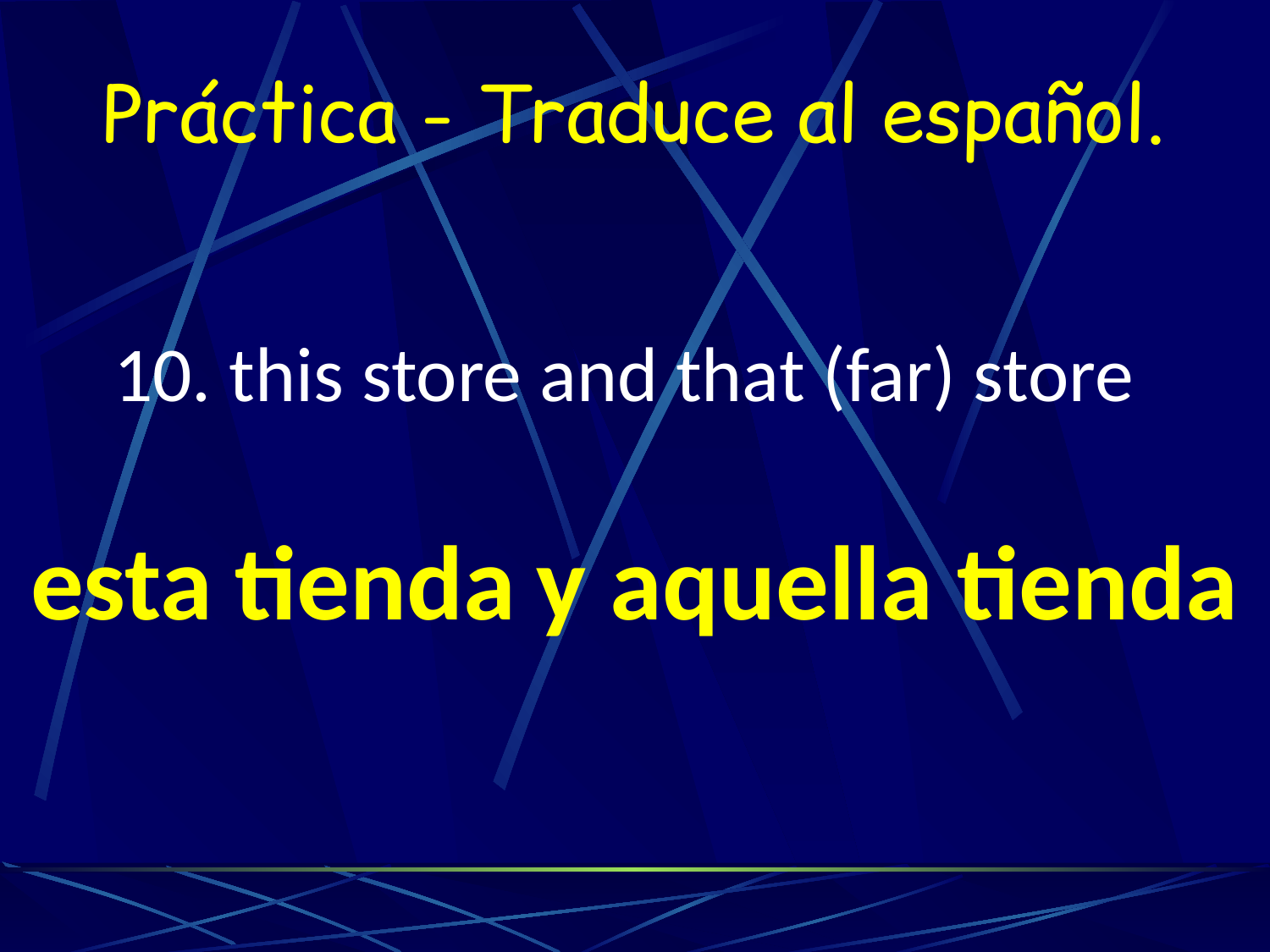

# Práctica - Traduce al español.
10. this store and that (far) store
esta
tienda
y aquella tienda